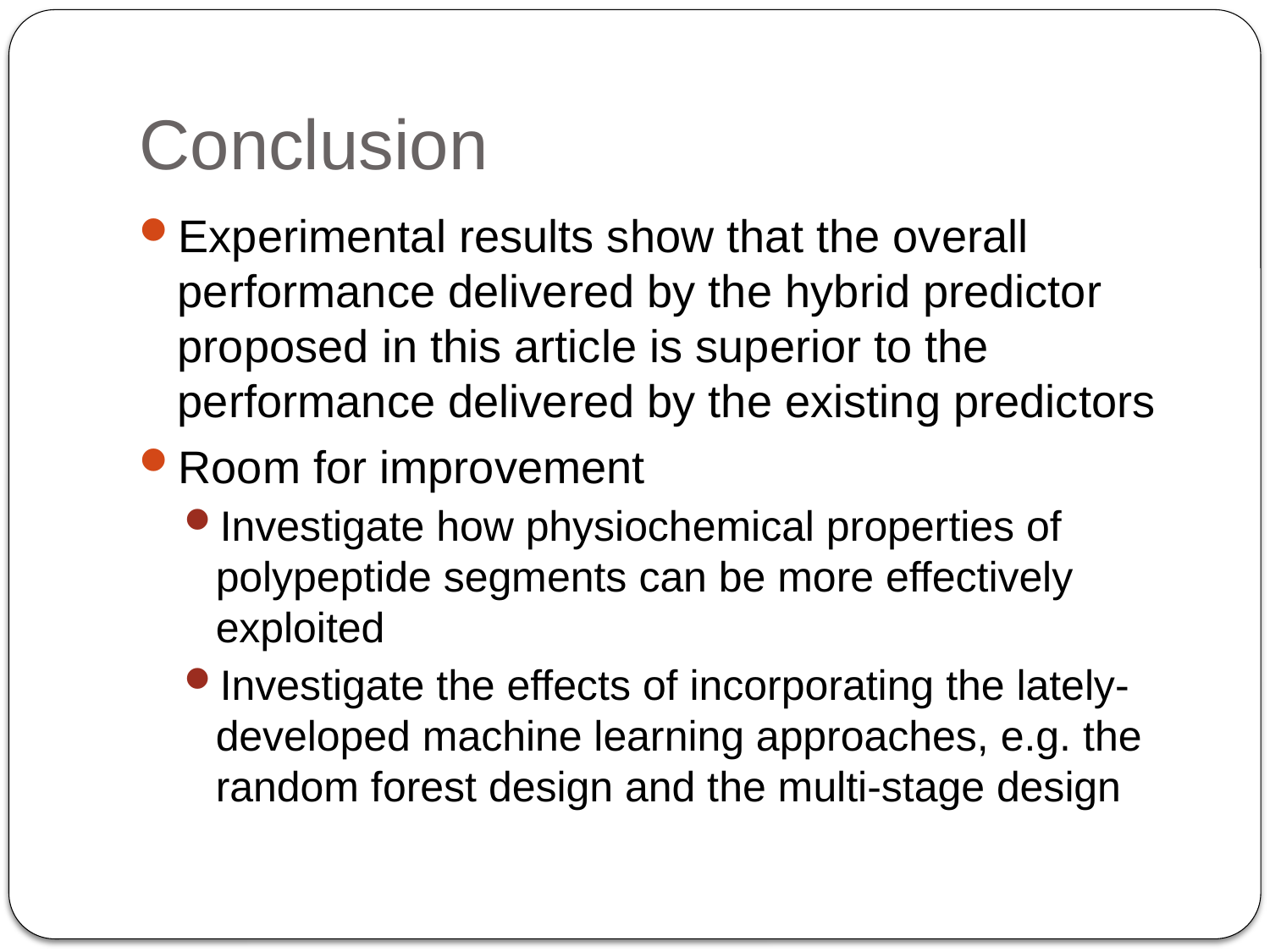

# Conclusion
Experimental results show that the overall performance delivered by the hybrid predictor proposed in this article is superior to the performance delivered by the existing predictors
Room for improvement
Investigate how physiochemical properties of polypeptide segments can be more effectively exploited
Investigate the effects of incorporating the lately-developed machine learning approaches, e.g. the random forest design and the multi-stage design